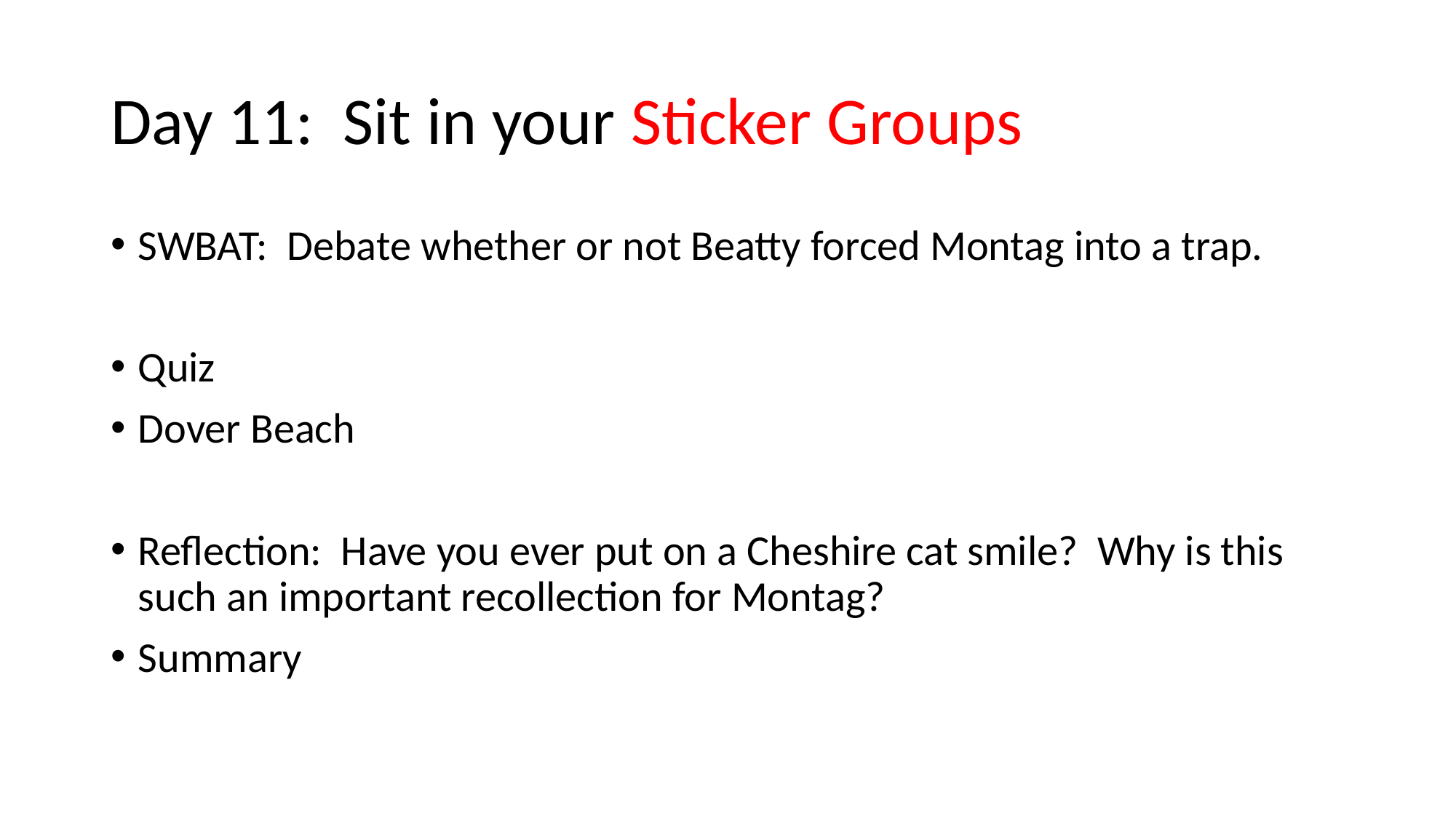

# Day 11:  Sit in your Sticker Groups
SWBAT:  Debate whether or not Beatty forced Montag into a trap.

Quiz
Dover Beach

Reflection:  Have you ever put on a Cheshire cat smile?  Why is this such an important recollection for Montag?
Summary